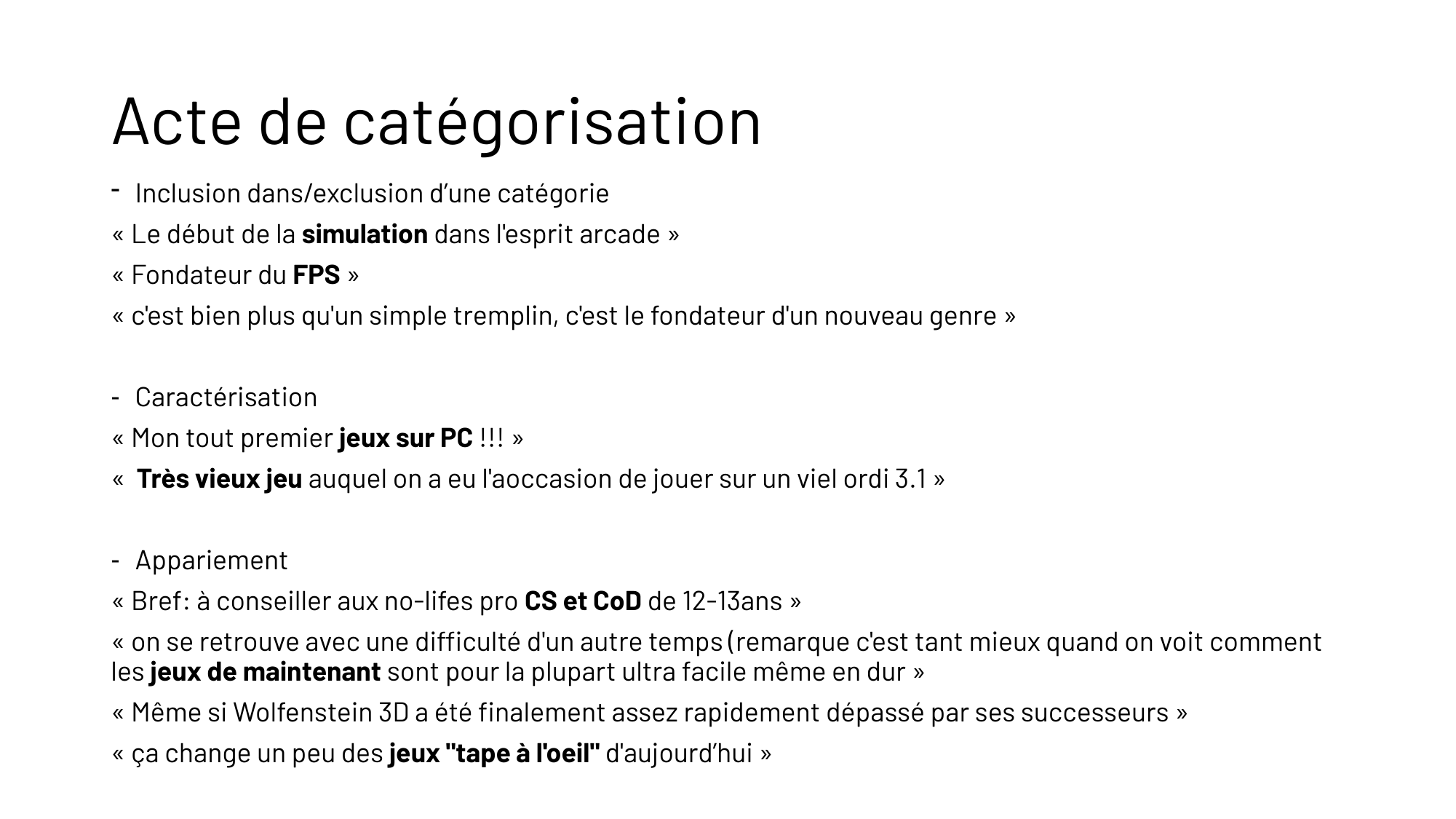

# Acte de catégorisation
Inclusion dans/exclusion d’une catégorie
« Le début de la simulation dans l'esprit arcade »
« Fondateur du FPS »
« c'est bien plus qu'un simple tremplin, c'est le fondateur d'un nouveau genre »

Caractérisation
« Mon tout premier jeux sur PC !!! »
«  Très vieux jeu auquel on a eu l'aoccasion de jouer sur un viel ordi 3.1 »

Appariement
« Bref: à conseiller aux no-lifes pro CS et CoD de 12-13ans »
« on se retrouve avec une difficulté d'un autre temps (remarque c'est tant mieux quand on voit comment les jeux de maintenant sont pour la plupart ultra facile même en dur »
« Même si Wolfenstein 3D a été finalement assez rapidement dépassé par ses successeurs »
« ça change un peu des jeux "tape à l'oeil" d'aujourd’hui »